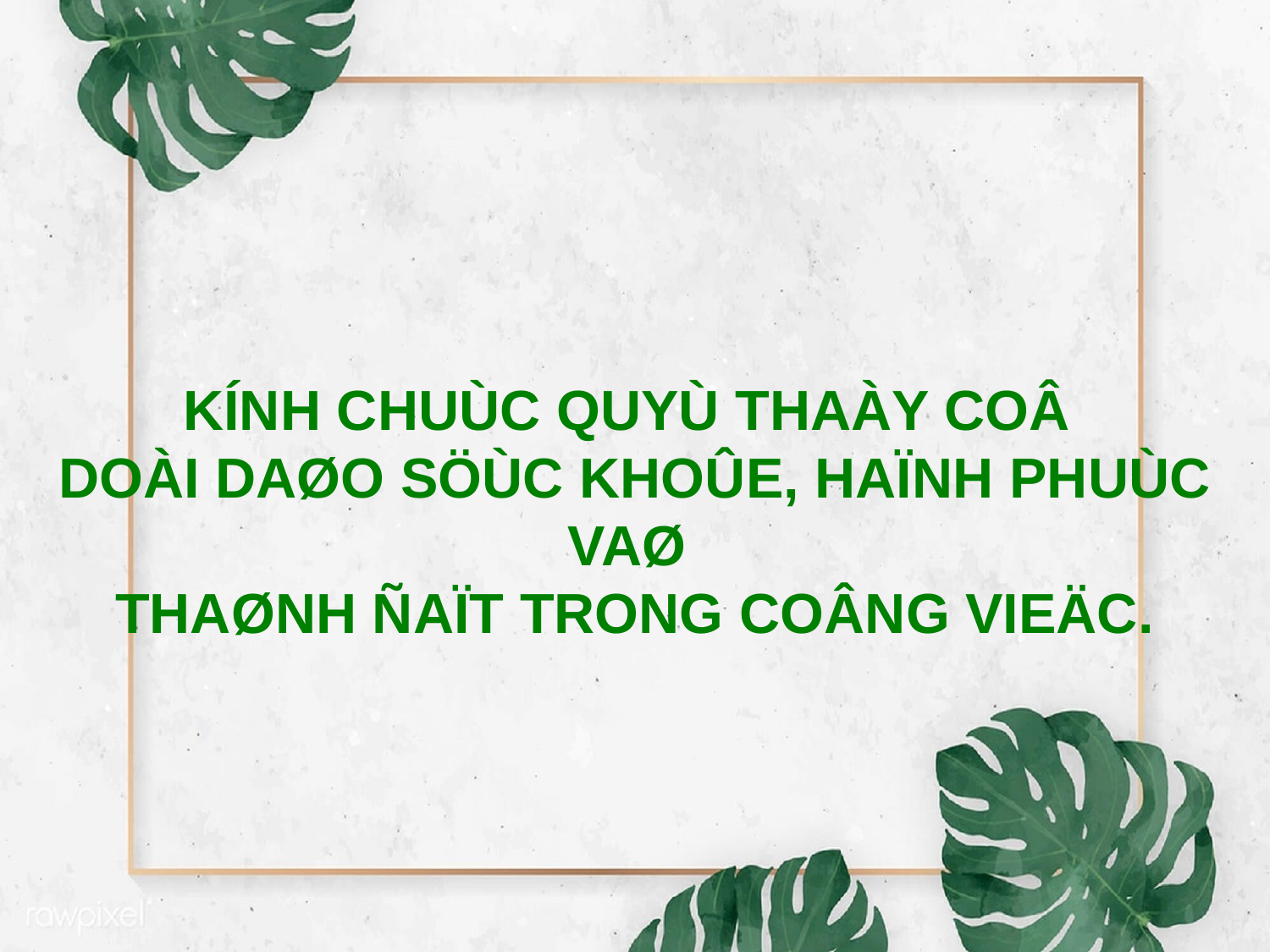

KÍNH CHUÙC QUYÙ THAÀY COÂ
DOÀI DAØO SÖÙC KHOÛE, HAÏNH PHUÙC VAØ
THAØNH ÑAÏT TRONG COÂNG VIEÄC.